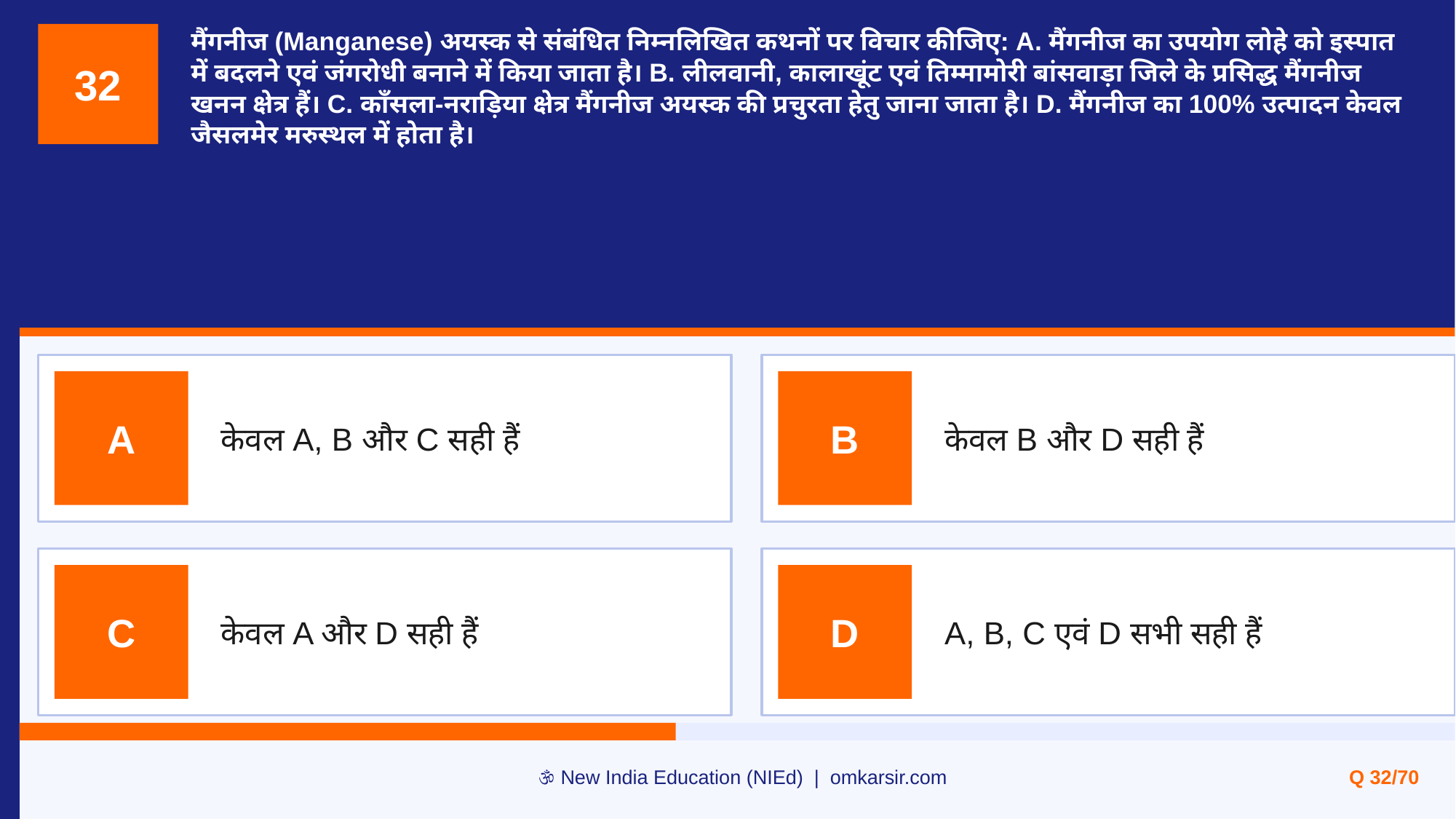

मैंगनीज (Manganese) अयस्क से संबंधित निम्नलिखित कथनों पर विचार कीजिए: A. मैंगनीज का उपयोग लोहे को इस्पात में बदलने एवं जंगरोधी बनाने में किया जाता है। B. लीलवानी, कालाखूंट एवं तिम्मामोरी बांसवाड़ा जिले के प्रसिद्ध मैंगनीज खनन क्षेत्र हैं। C. काँसला-नराड़िया क्षेत्र मैंगनीज अयस्क की प्रचुरता हेतु जाना जाता है। D. मैंगनीज का 100% उत्पादन केवल जैसलमेर मरुस्थल में होता है।
32

केवल A, B और C सही हैं
केवल B और D सही हैं
A
B

केवल A और D सही हैं
A, B, C एवं D सभी सही हैं
C
D

🕉️ New India Education (NIEd)  |  omkarsir.com
Q 32/70